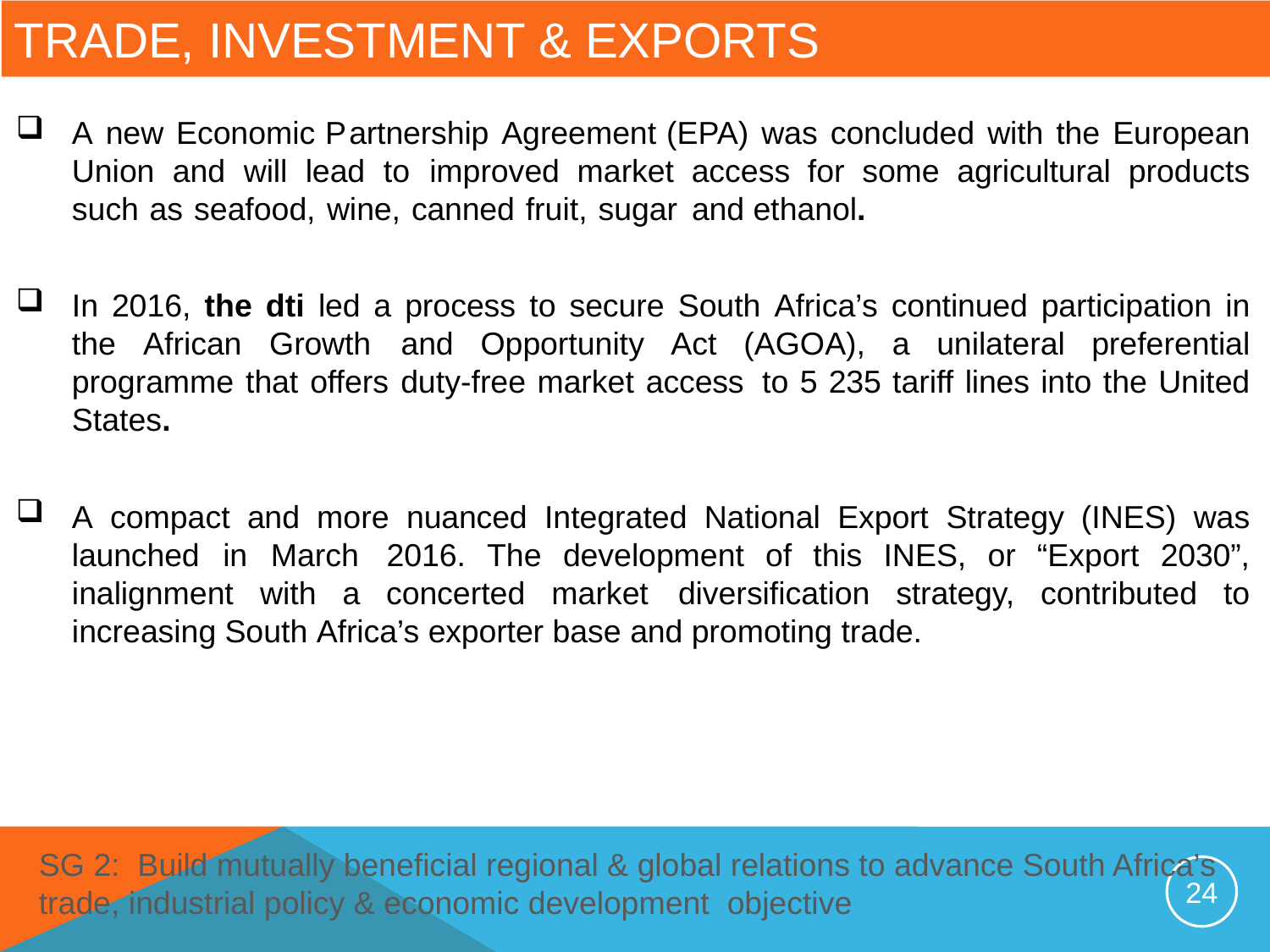

# Trade, Investment & Exports
A new Economic Partnership Agreement (EPA) was concluded with the European Union and will lead to improved market access for some agricultural products such as seafood, wine, canned fruit, sugar and ethanol.

In 2016, the dti led a process to secure South Africa’s continued participation in the African Growth and Opportunity Act (AGOA), a unilateral preferential programme that offers duty-free market access to 5 235 tariff lines into the United States.

A compact and more nuanced Integrated National Export Strategy (INES) was launched in March 2016. The development of this INES, or “Export 2030”, inalignment with a concerted market diversification strategy, contributed to increasing South Africa’s exporter base and promoting trade.

SG 2:  Build mutually beneficial regional & global relations to advance South Africa’s trade, industrial policy & economic development  objective
24